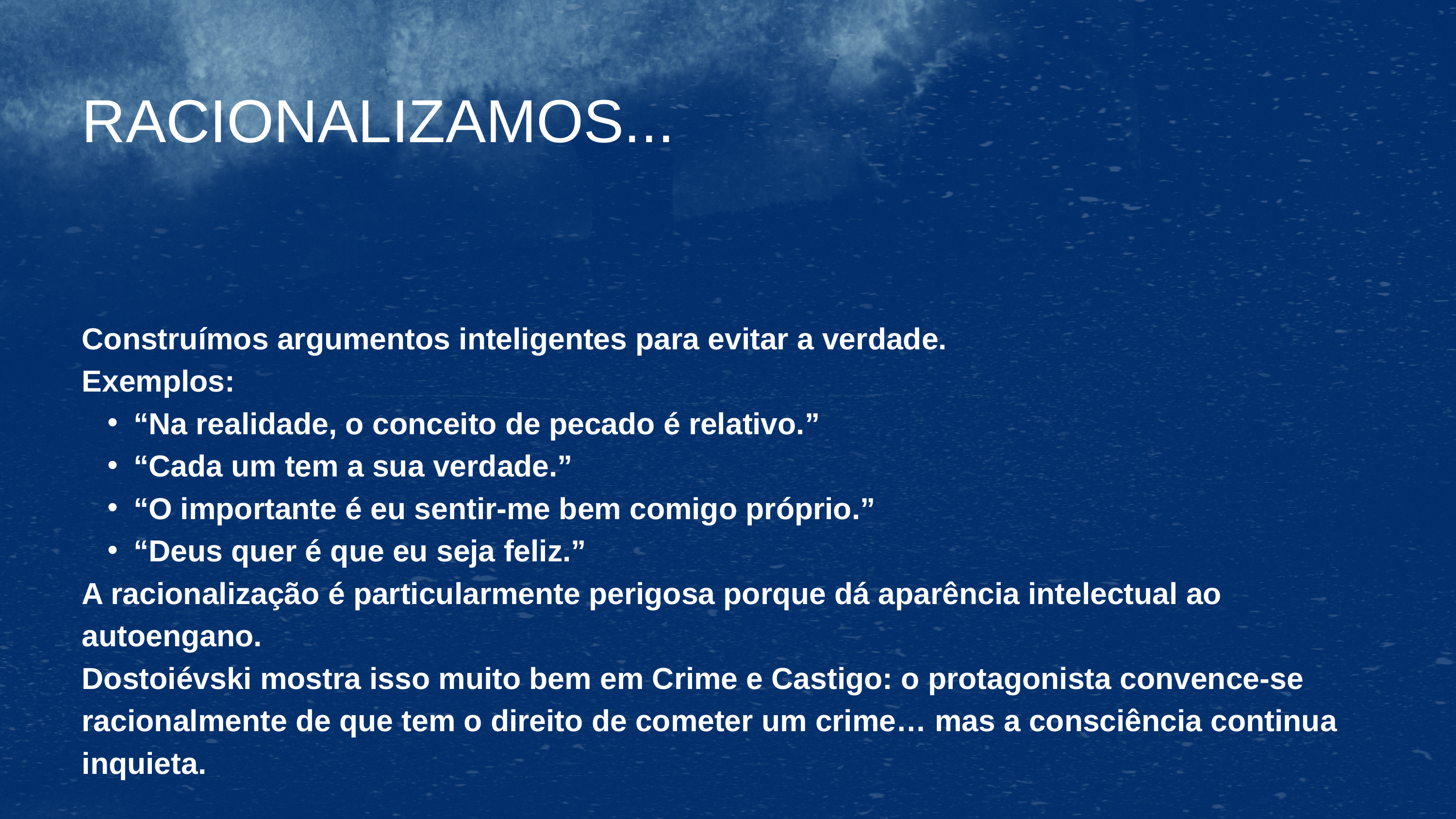

RACIONALIZAMOS...
Construímos argumentos inteligentes para evitar a verdade.
Exemplos:
“Na realidade, o conceito de pecado é relativo.”
“Cada um tem a sua verdade.”
“O importante é eu sentir-me bem comigo próprio.”
“Deus quer é que eu seja feliz.”
A racionalização é particularmente perigosa porque dá aparência intelectual ao autoengano.
Dostoiévski mostra isso muito bem em Crime e Castigo: o protagonista convence-se racionalmente de que tem o direito de cometer um crime… mas a consciência continua inquieta.